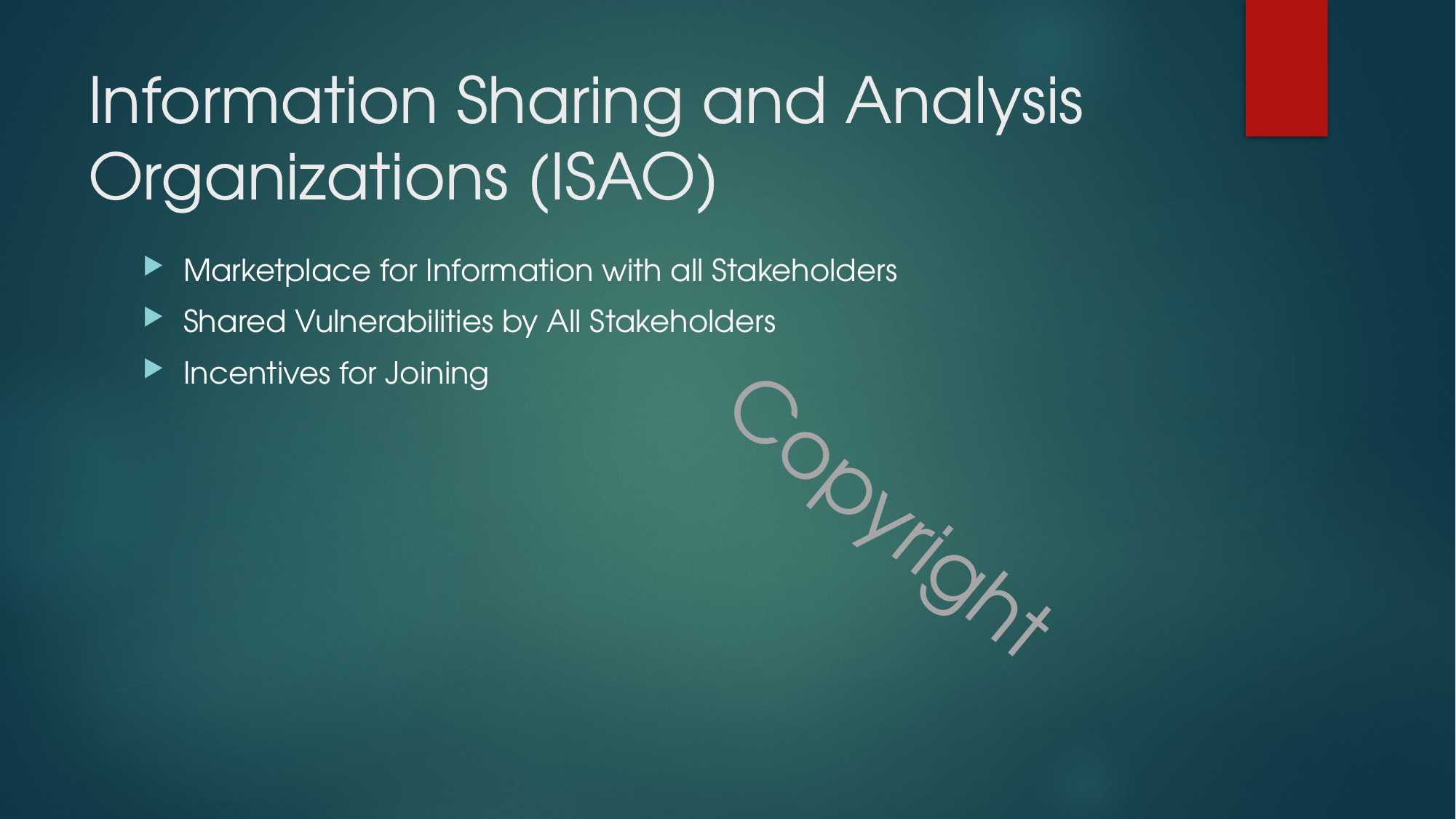

# Information Sharing and Analysis Organizations (ISAO)
Marketplace for Information with all Stakeholders
Shared Vulnerabilities by All Stakeholders
Incentives for Joining
Copyright